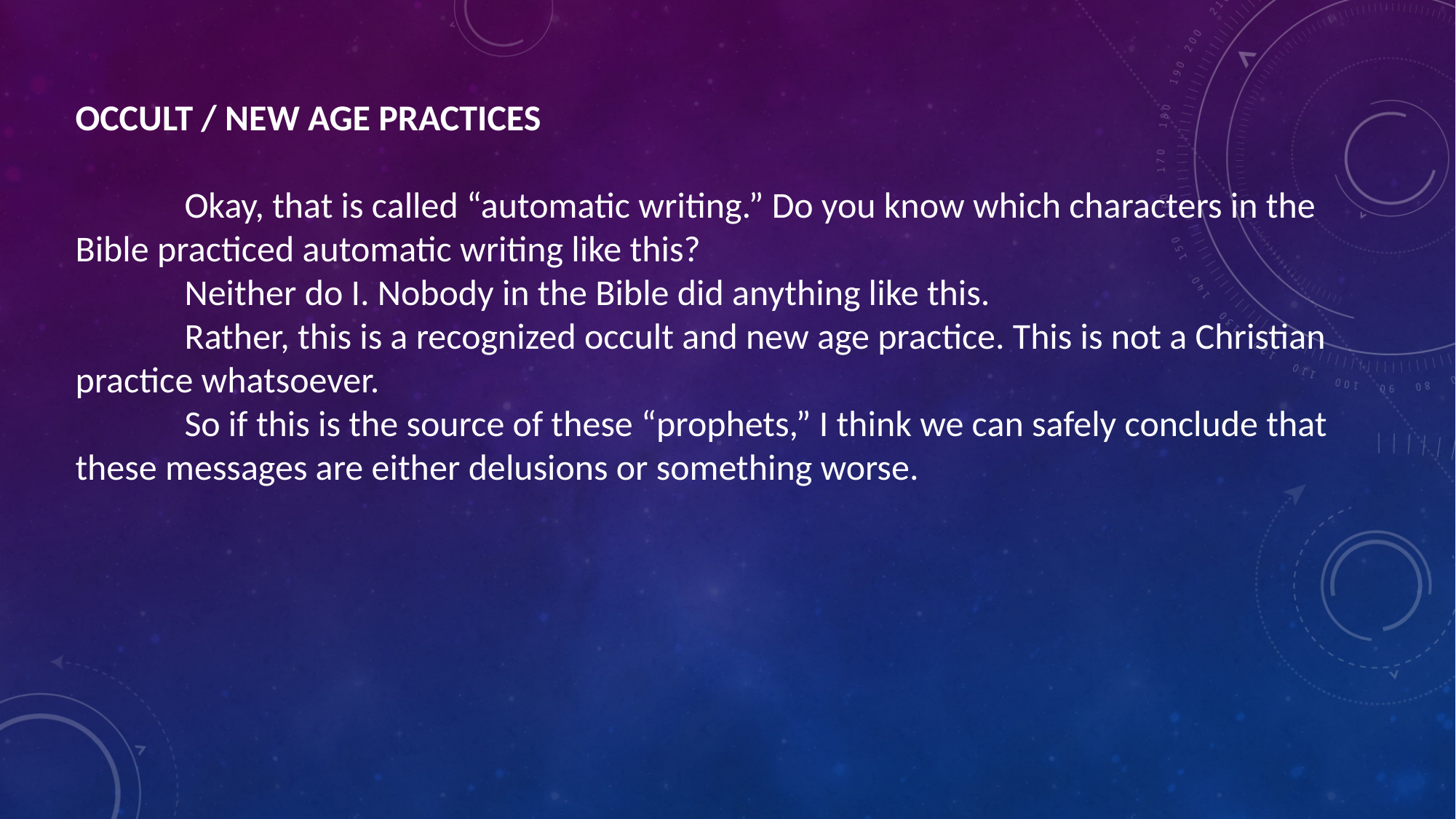

OCCULT / NEW AGE PRACTICES

	Okay, that is called “automatic writing.” Do you know which characters in the Bible practiced automatic writing like this?
	Neither do I. Nobody in the Bible did anything like this.
	Rather, this is a recognized occult and new age practice. This is not a Christian practice whatsoever.
	So if this is the source of these “prophets,” I think we can safely conclude that these messages are either delusions or something worse.